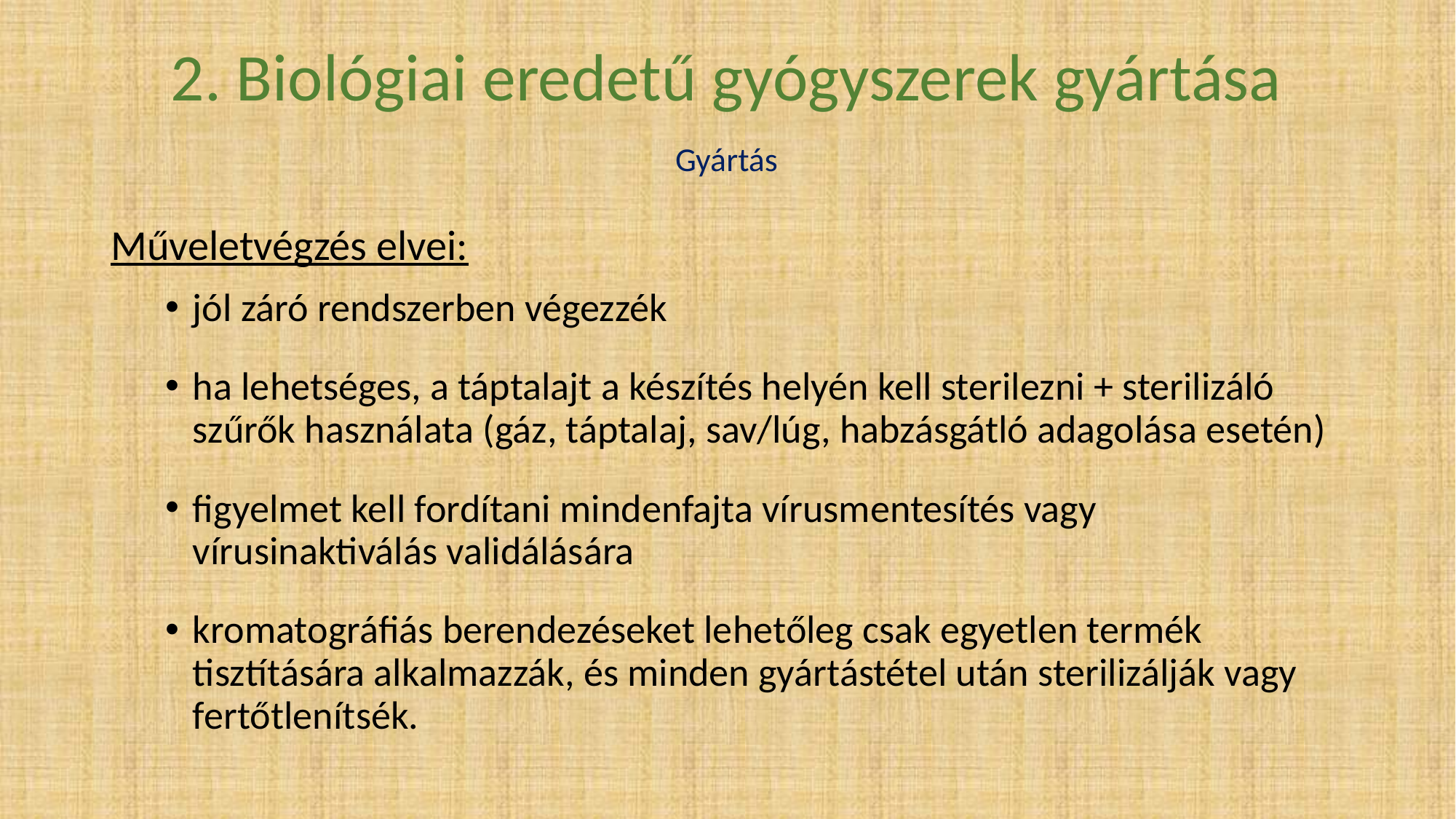

2. Biológiai eredetű gyógyszerek gyártása
Gyártás
Műveletvégzés elvei:
jól záró rendszerben végezzék
ha lehetséges, a táptalajt a készítés helyén kell sterilezni + sterilizáló szűrők használata (gáz, táptalaj, sav/lúg, habzásgátló adagolása esetén)
figyelmet kell fordítani mindenfajta vírusmentesítés vagy vírusinaktiválás validálására
kromatográfiás berendezéseket lehetőleg csak egyetlen termék tisztítására alkalmazzák, és minden gyártástétel után sterilizálják vagy fertőtlenítsék.